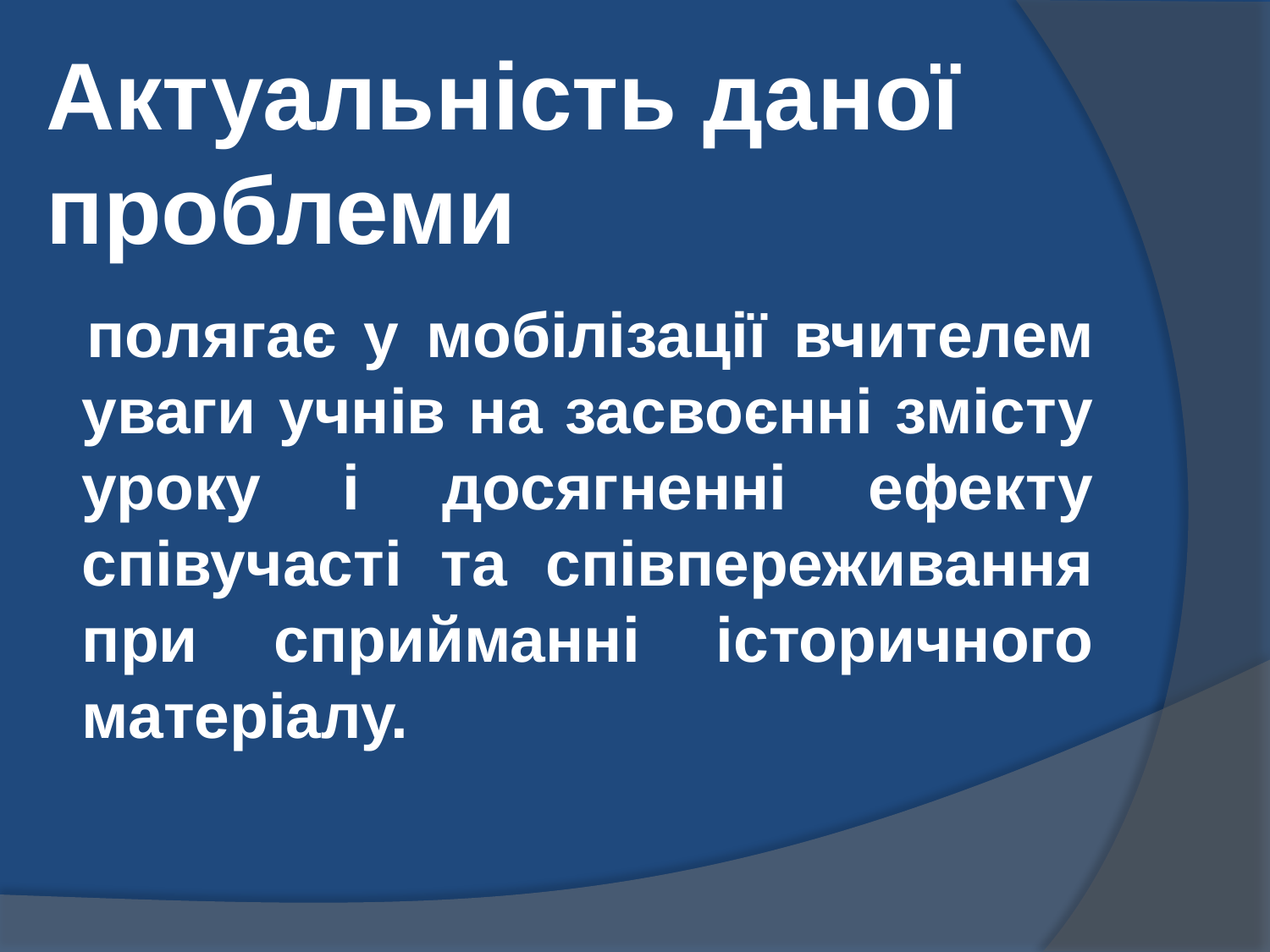

# Актуальність даної проблеми
полягає у мобілізації вчителем уваги учнів на засвоєнні змісту уроку і досягненні ефекту співучасті та співпереживання при сприйманні історичного матеріалу.